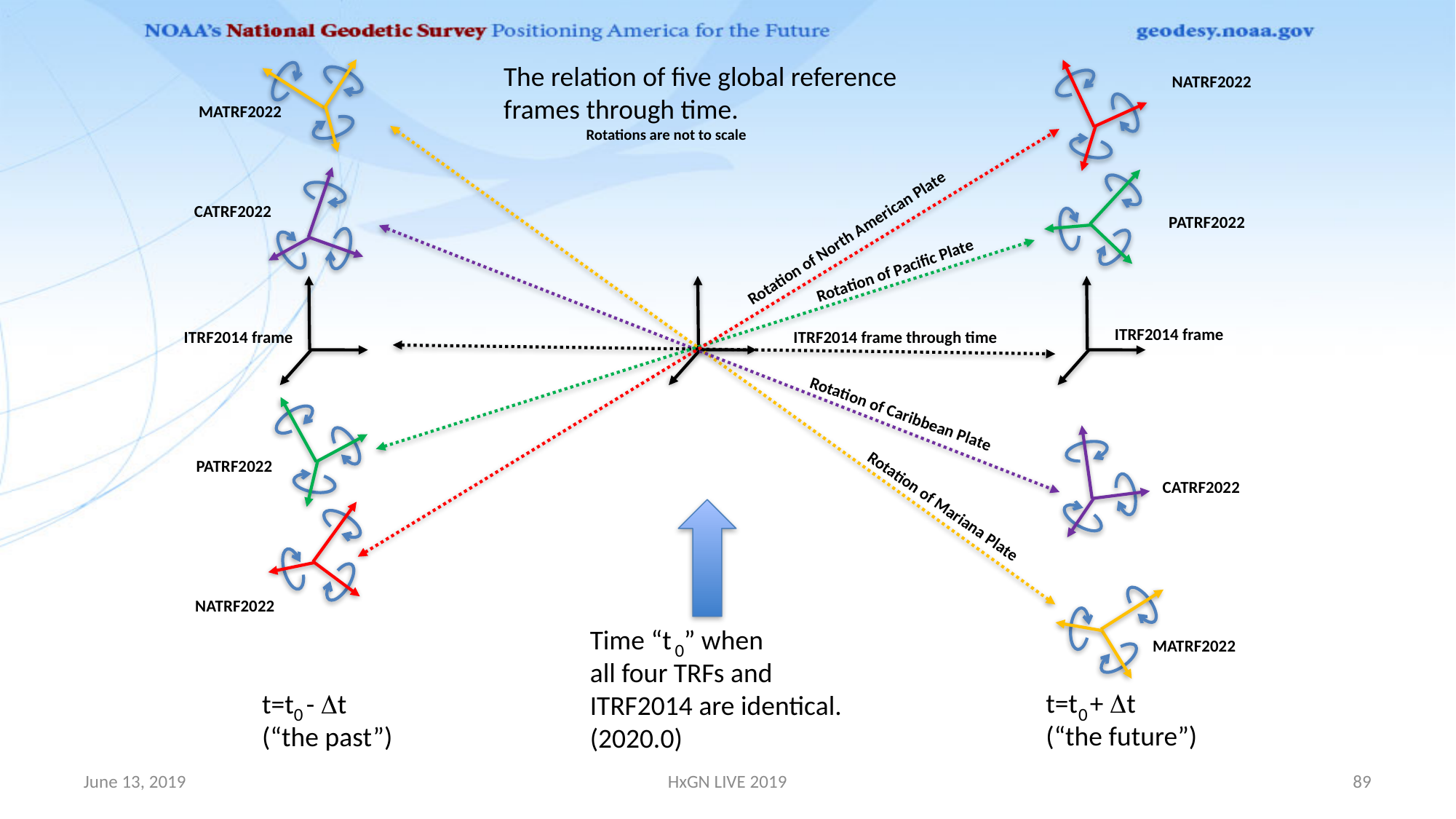

The relation of five global reference
frames through time.
NATRF2022
MATRF2022
Rotations are not to scale

CATRF2022
Rotation of North American Plate
PATRF2022
Rotation of Pacific Plate
ITRF2014 frame
ITRF2014 frame
ITRF2014 frame through time

Rotation of Caribbean Plate

PATRF2022
CATRF2022
Rotation of Mariana Plate

NATRF2022
Time “t  ” when
all four TRFs and
ITRF2014 are identical.
(2020.0)
0
MATRF2022
t=t  + Δt
(“the future”)
0
t=t  - Δt
(“the past”)
0
June 13, 2019
HxGN LIVE 2019
89